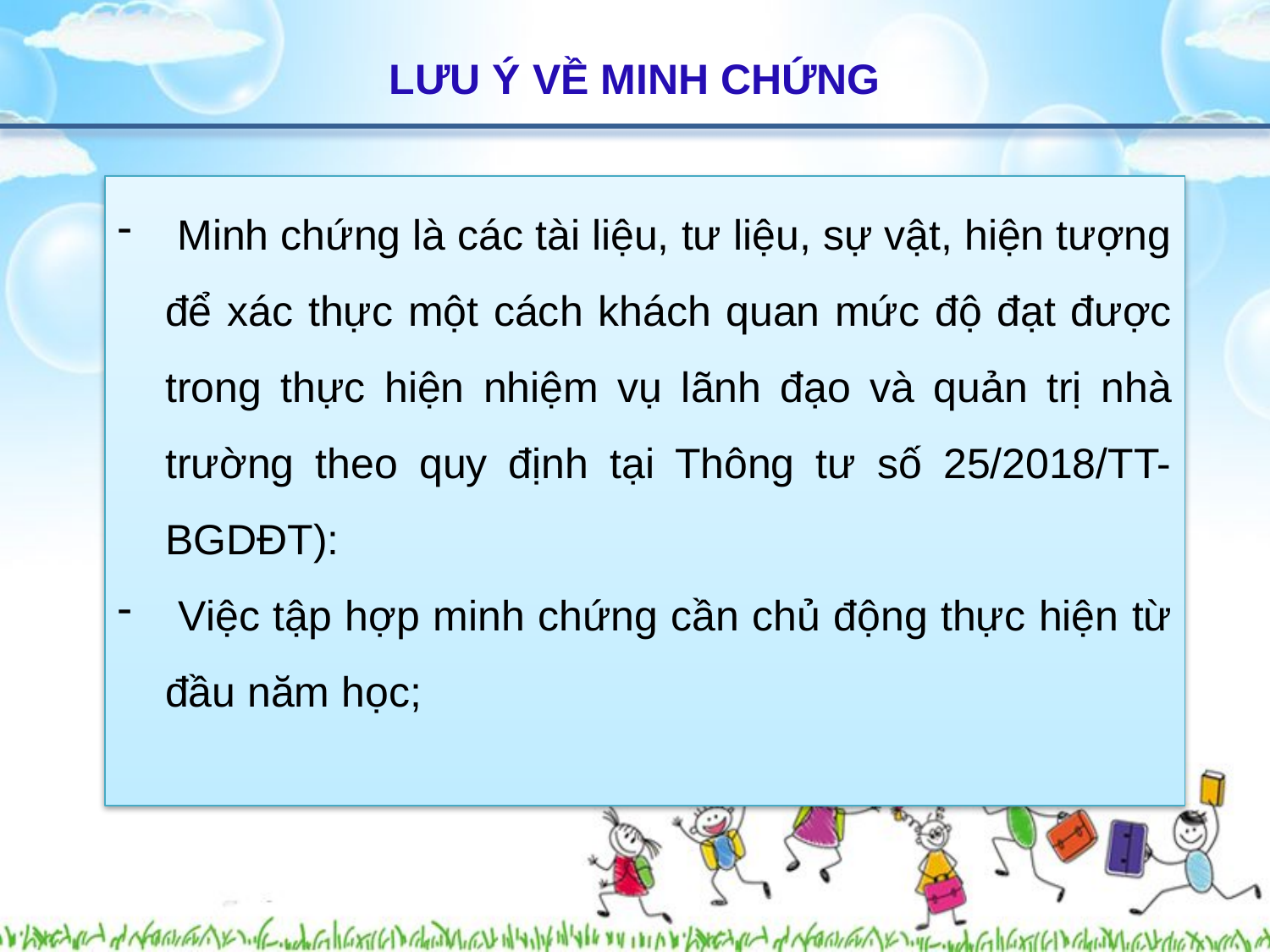

LƯU Ý VỀ MINH CHỨNG
 Minh chứng là các tài liệu, tư liệu, sự vật, hiện tượng để xác thực một cách khách quan mức độ đạt được trong thực hiện nhiệm vụ lãnh đạo và quản trị nhà trường theo quy định tại Thông tư số 25/2018/TT-BGDĐT):
 Việc tập hợp minh chứng cần chủ động thực hiện từ đầu năm học;